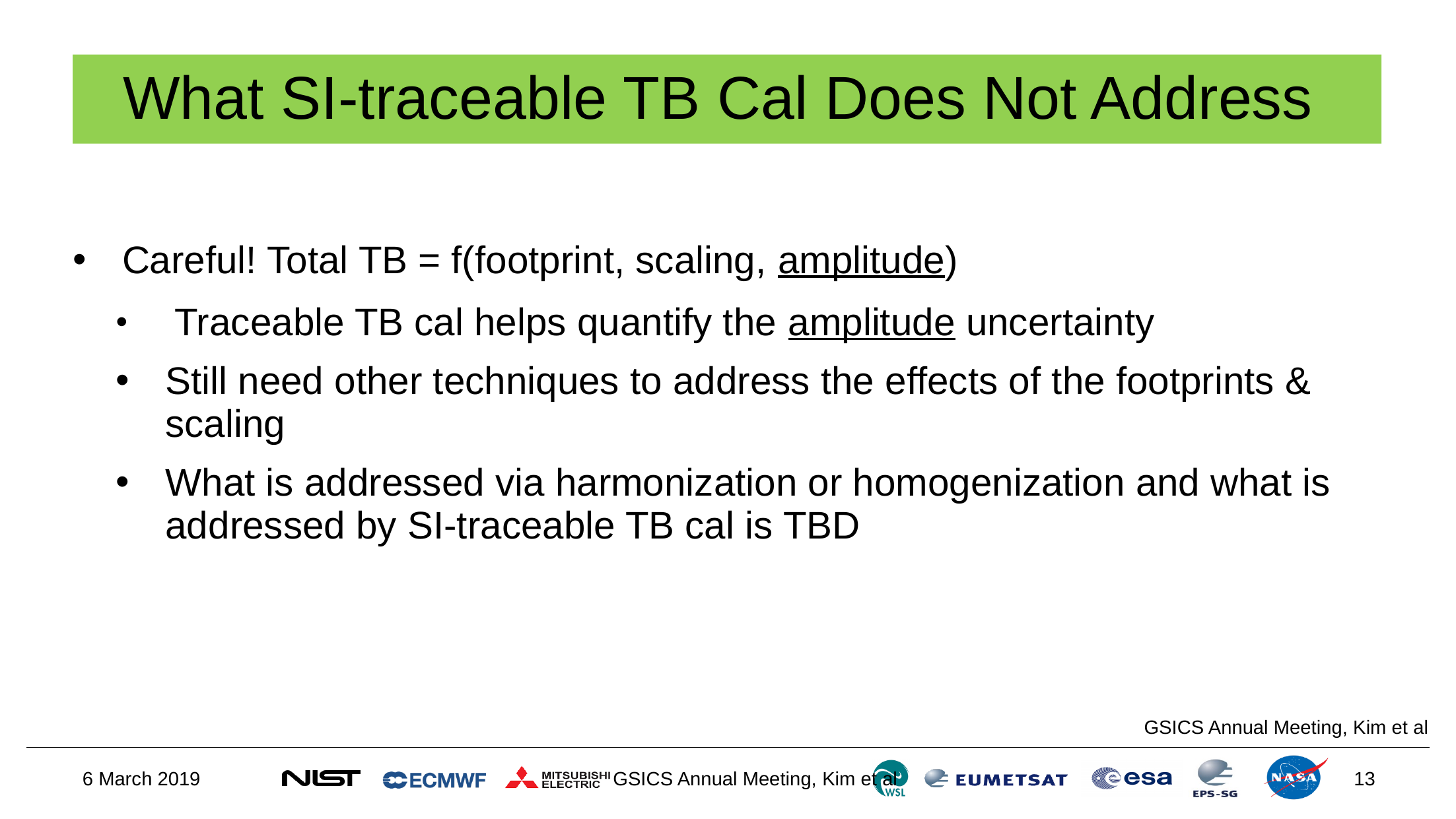

# What SI-traceable TB Cal Does Not Address
Careful! Total TB = f(footprint, scaling, amplitude)
 Traceable TB cal helps quantify the amplitude uncertainty
Still need other techniques to address the effects of the footprints & scaling
What is addressed via harmonization or homogenization and what is addressed by SI-traceable TB cal is TBD
GSICS Annual Meeting, Kim et al
6 March 2019
GSICS Annual Meeting, Kim et al
13